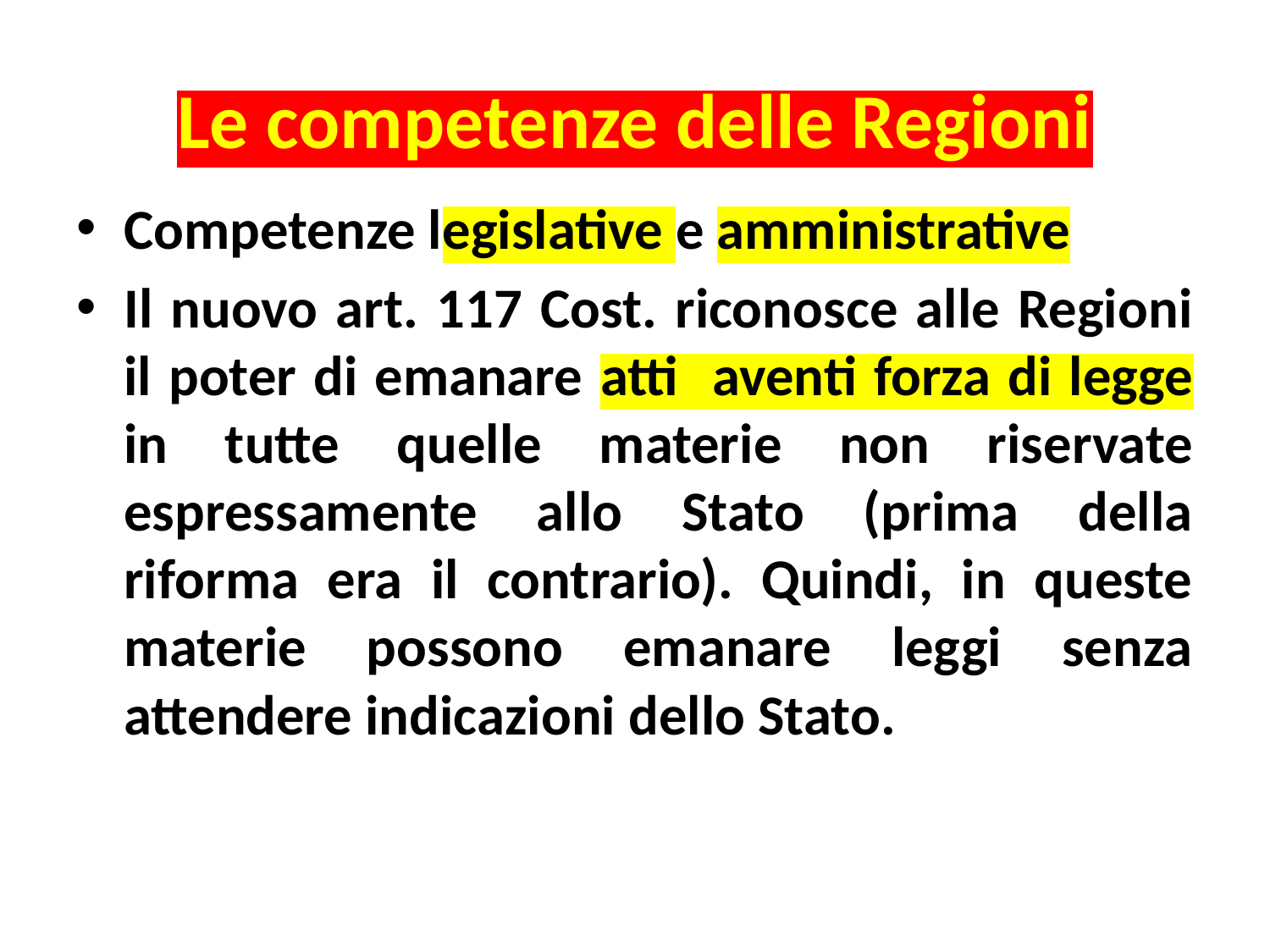

# Le competenze delle Regioni
Competenze legislative e amministrative
Il nuovo art. 117 Cost. riconosce alle Regioni il poter di emanare atti  aventi forza di legge in tutte quelle materie non riservate espressamente allo Stato (prima della riforma era il contrario). Quindi, in queste materie possono emanare leggi senza attendere indicazioni dello Stato.